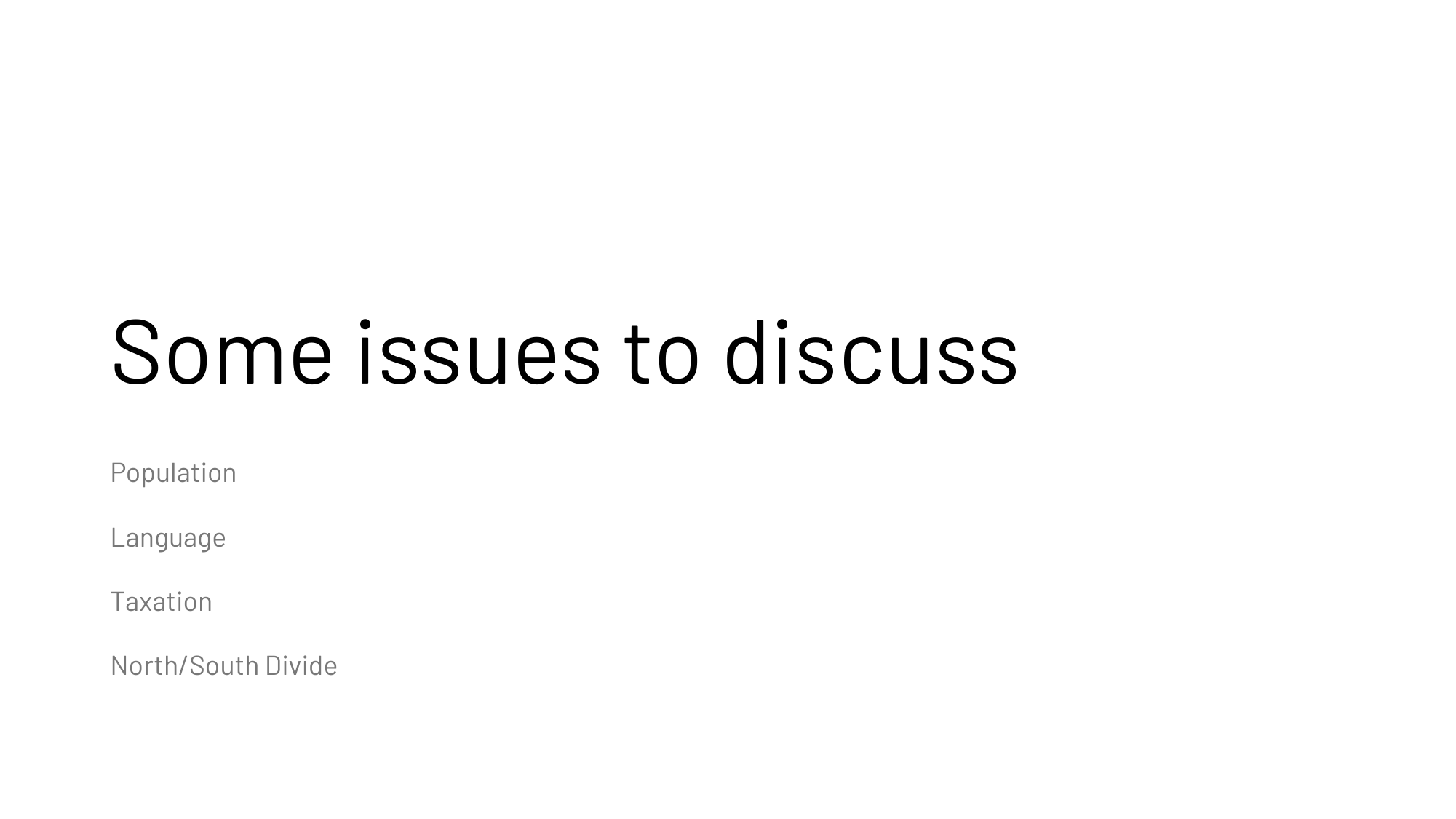

# Some issues to discuss
Population
Language
Taxation
North/South Divide